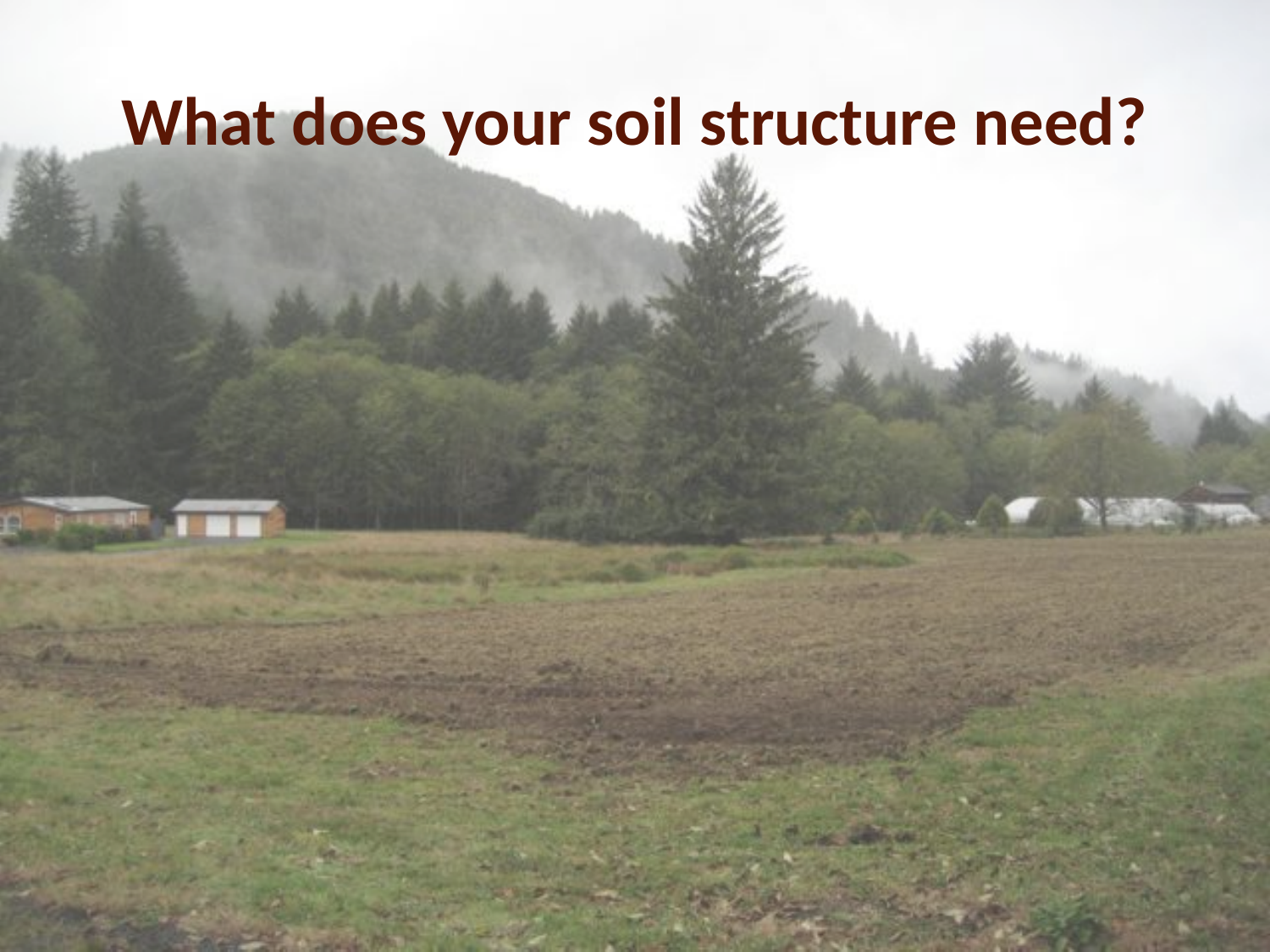

# What does your soil structure need?